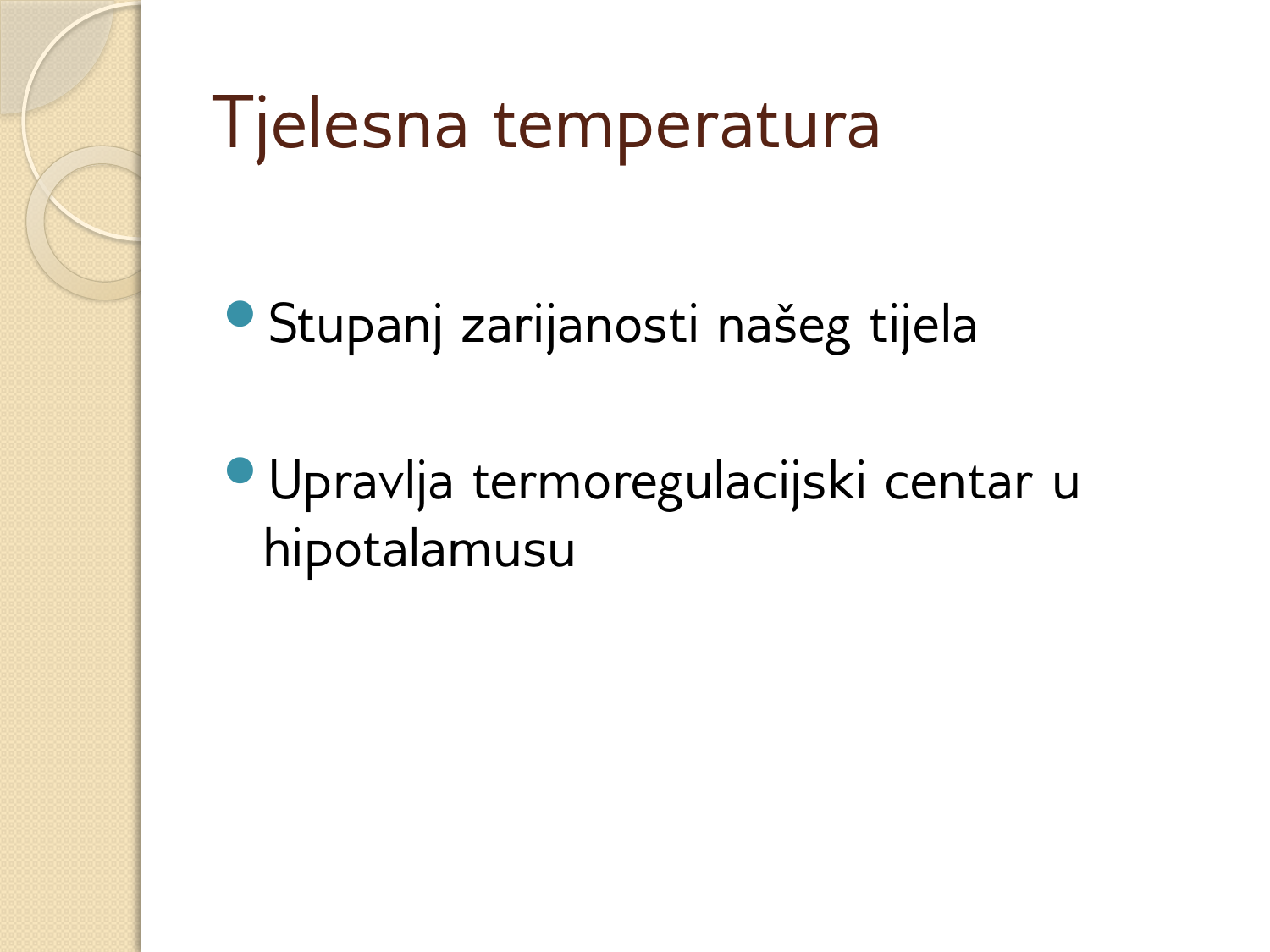

# Tjelesna temperatura

Stupanj zarijanosti našeg tijela

Upravlja termoregulacijski centar u hipotalamusu